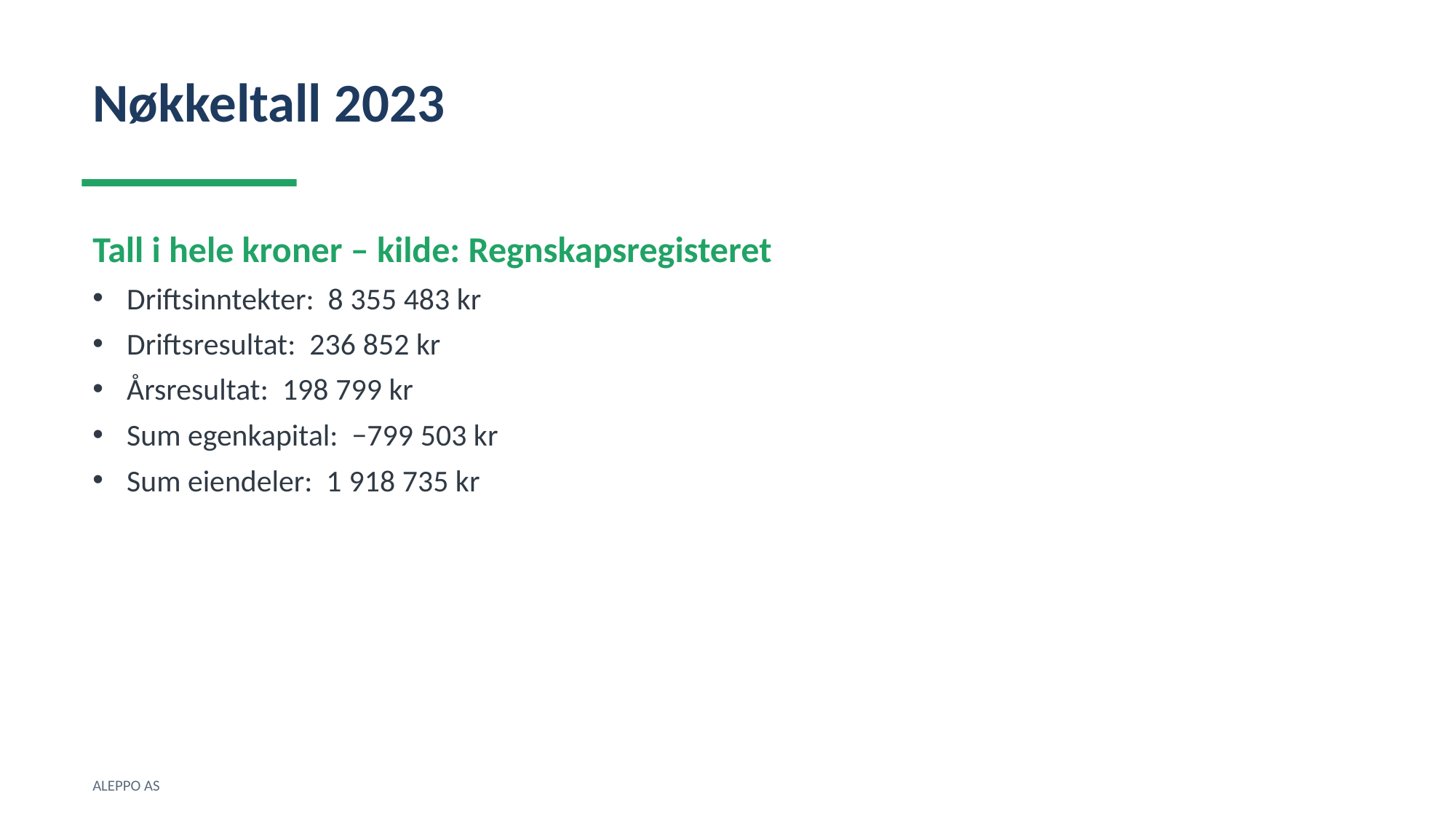

Nøkkeltall 2023

Tall i hele kroner – kilde: Regnskapsregisteret
Driftsinntekter:  8 355 483 kr
Driftsresultat:  236 852 kr
Årsresultat:  198 799 kr
Sum egenkapital:  −799 503 kr
Sum eiendeler:  1 918 735 kr
ALEPPO AS